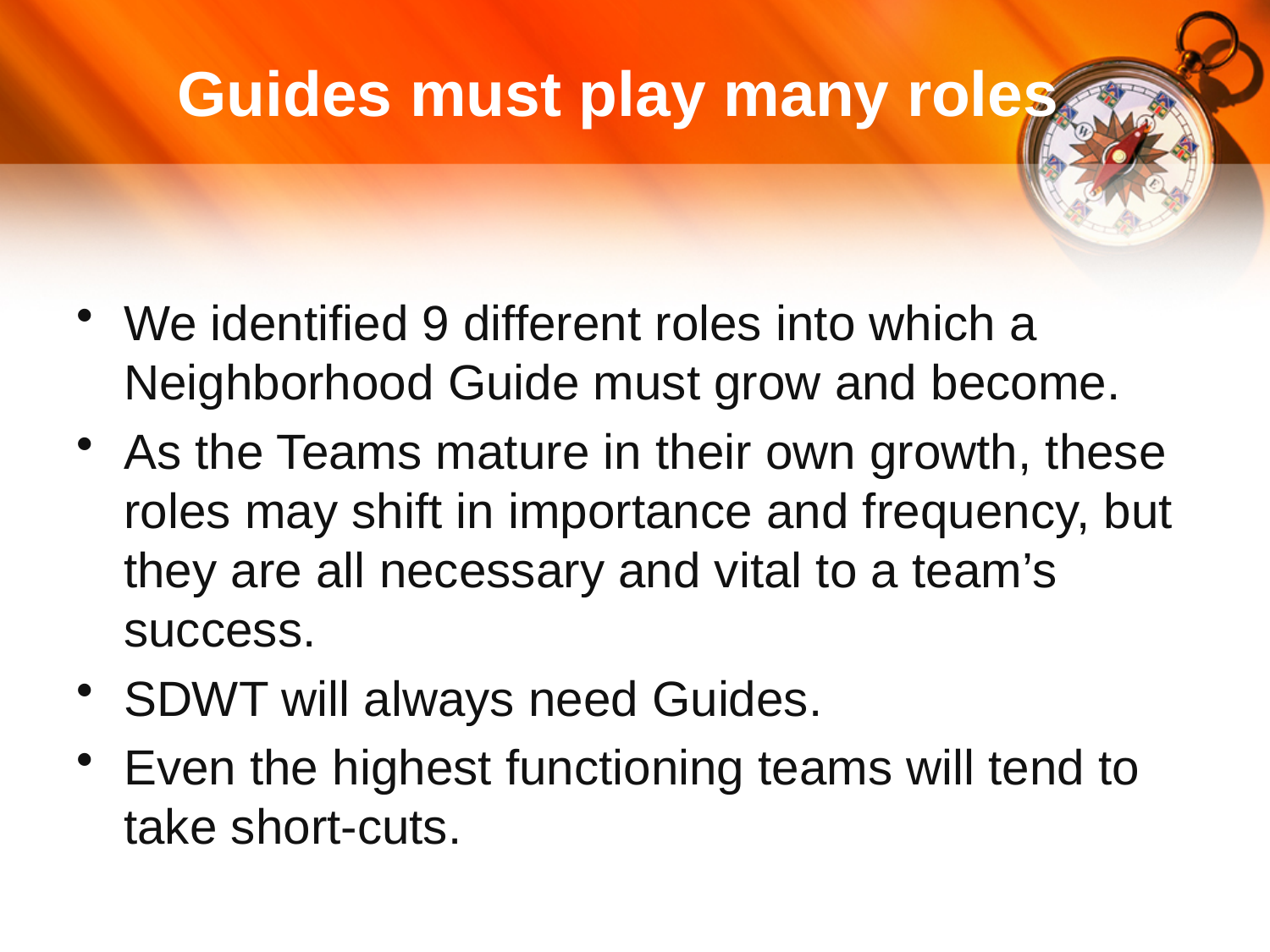

# Guides must play many roles

We identified 9 different roles into which a Neighborhood Guide must grow and become.
As the Teams mature in their own growth, these roles may shift in importance and frequency, but they are all necessary and vital to a team’s success.
SDWT will always need Guides.
Even the highest functioning teams will tend to take short-cuts.